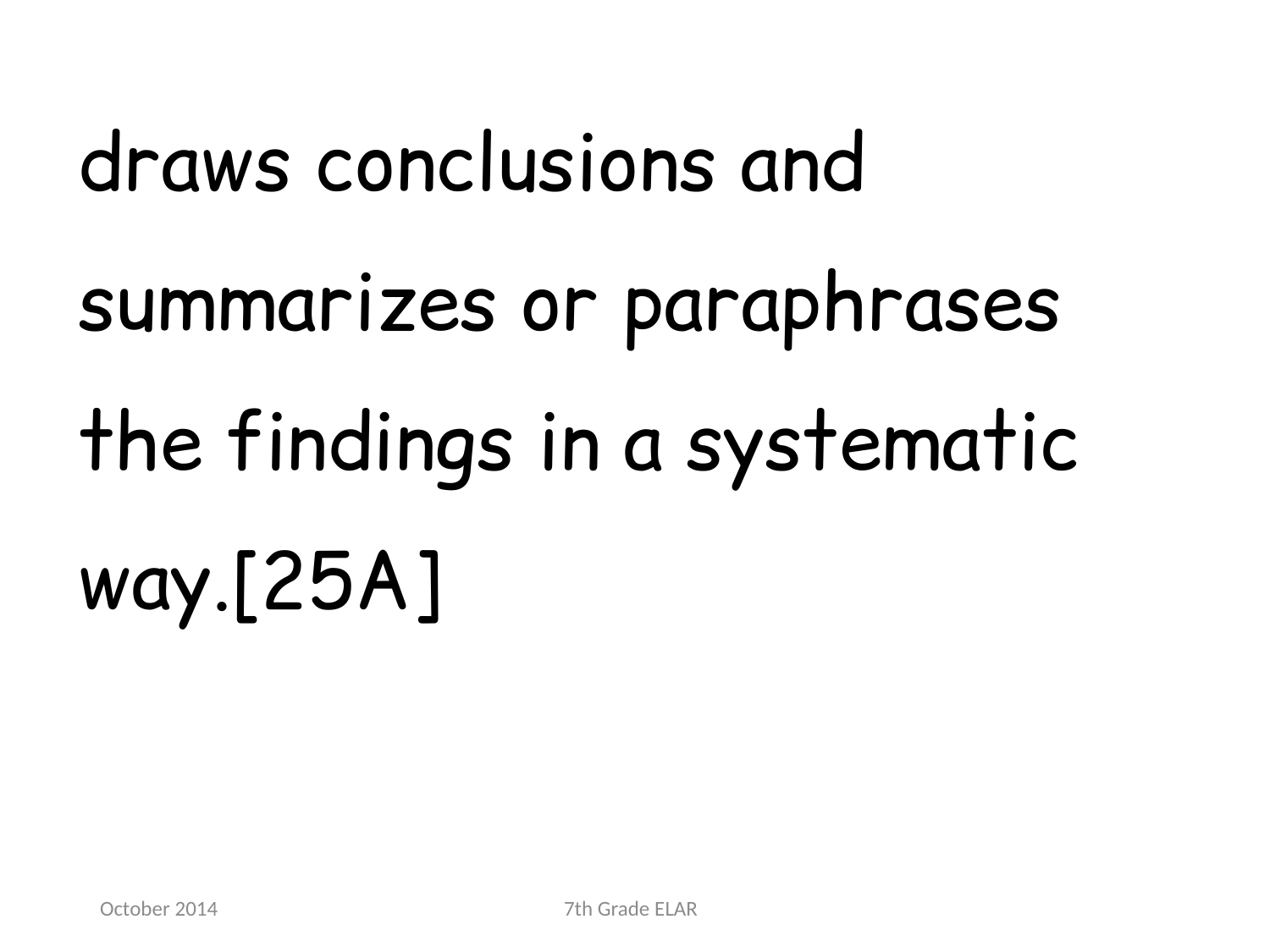

draws conclusions and summarizes or paraphrases the findings in a systematic way.[25A]
October 2014
7th Grade ELAR